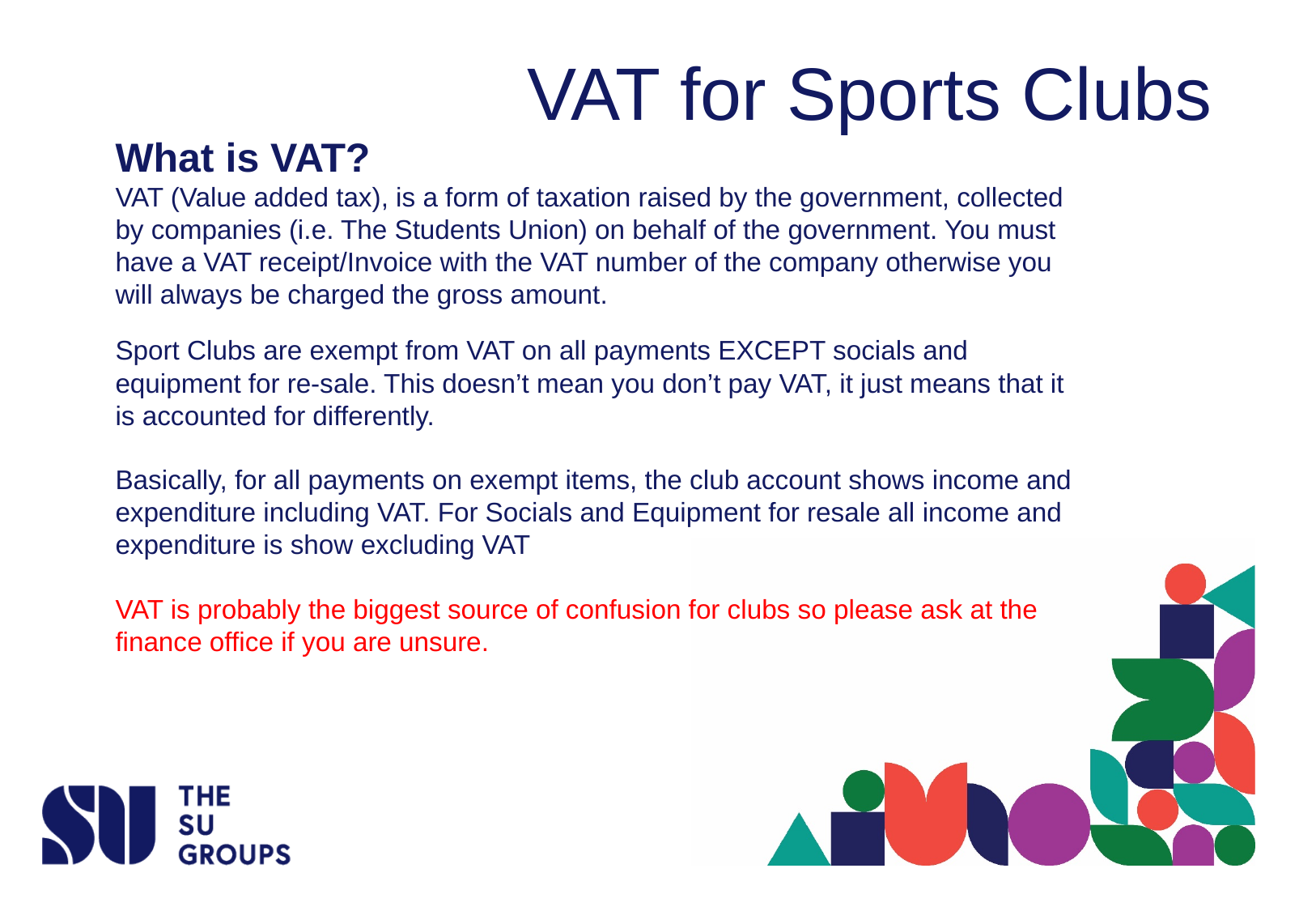

# VAT for Sports Clubs
What is VAT?
VAT (Value added tax), is a form of taxation raised by the government, collected by companies (i.e. The Students Union) on behalf of the government. You must have a VAT receipt/Invoice with the VAT number of the company otherwise you will always be charged the gross amount.

Sport Clubs are exempt from VAT on all payments EXCEPT socials and equipment for re-sale. This doesn’t mean you don’t pay VAT, it just means that it is accounted for differently.

Basically, for all payments on exempt items, the club account shows income and expenditure including VAT. For Socials and Equipment for resale all income and expenditure is show excluding VAT

VAT is probably the biggest source of confusion for clubs so please ask at the finance office if you are unsure.